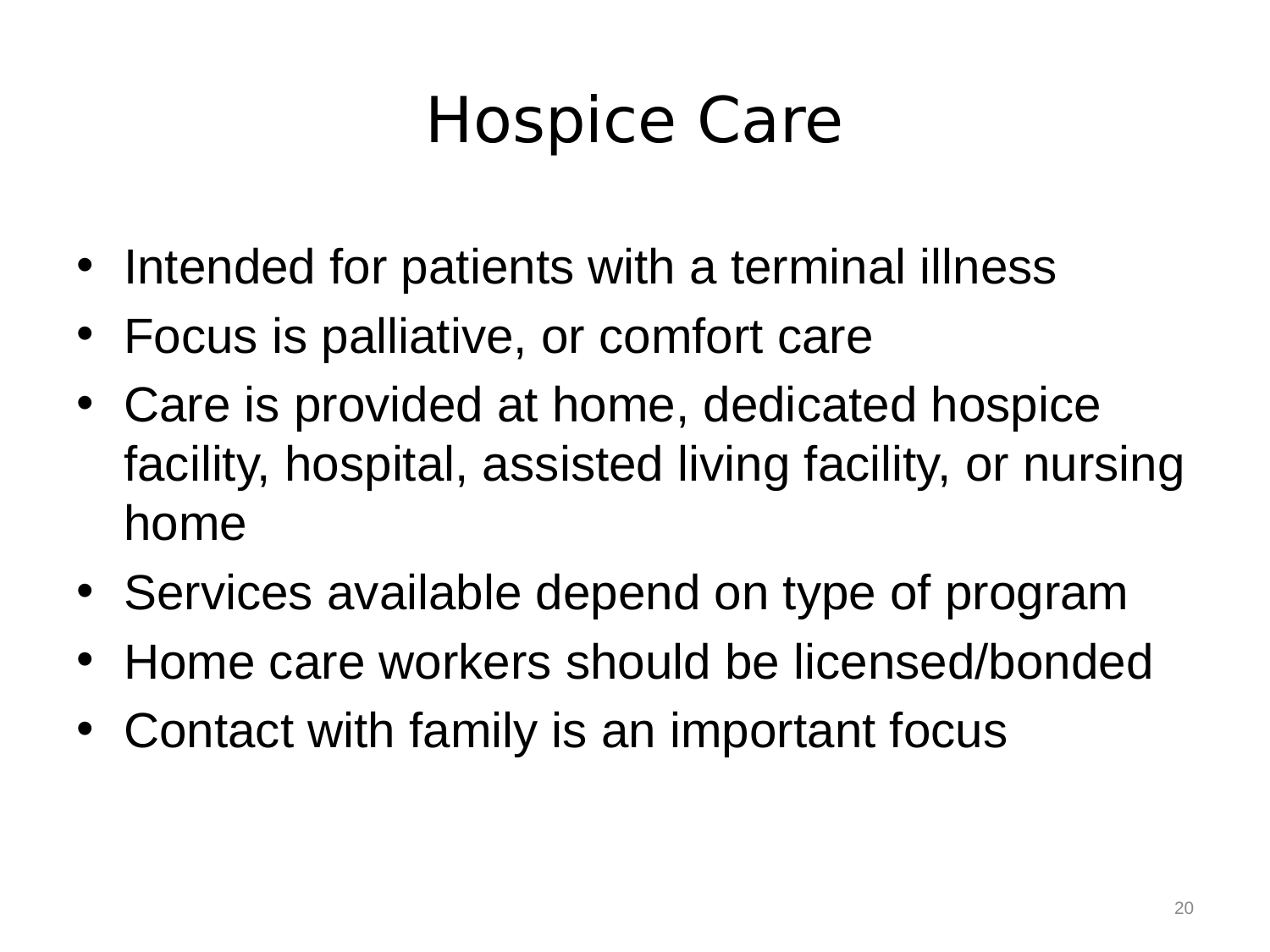

# Hospice Care
Intended for patients with a terminal illness
Focus is palliative, or comfort care
Care is provided at home, dedicated hospice facility, hospital, assisted living facility, or nursing home
Services available depend on type of program
Home care workers should be licensed/bonded
Contact with family is an important focus
20